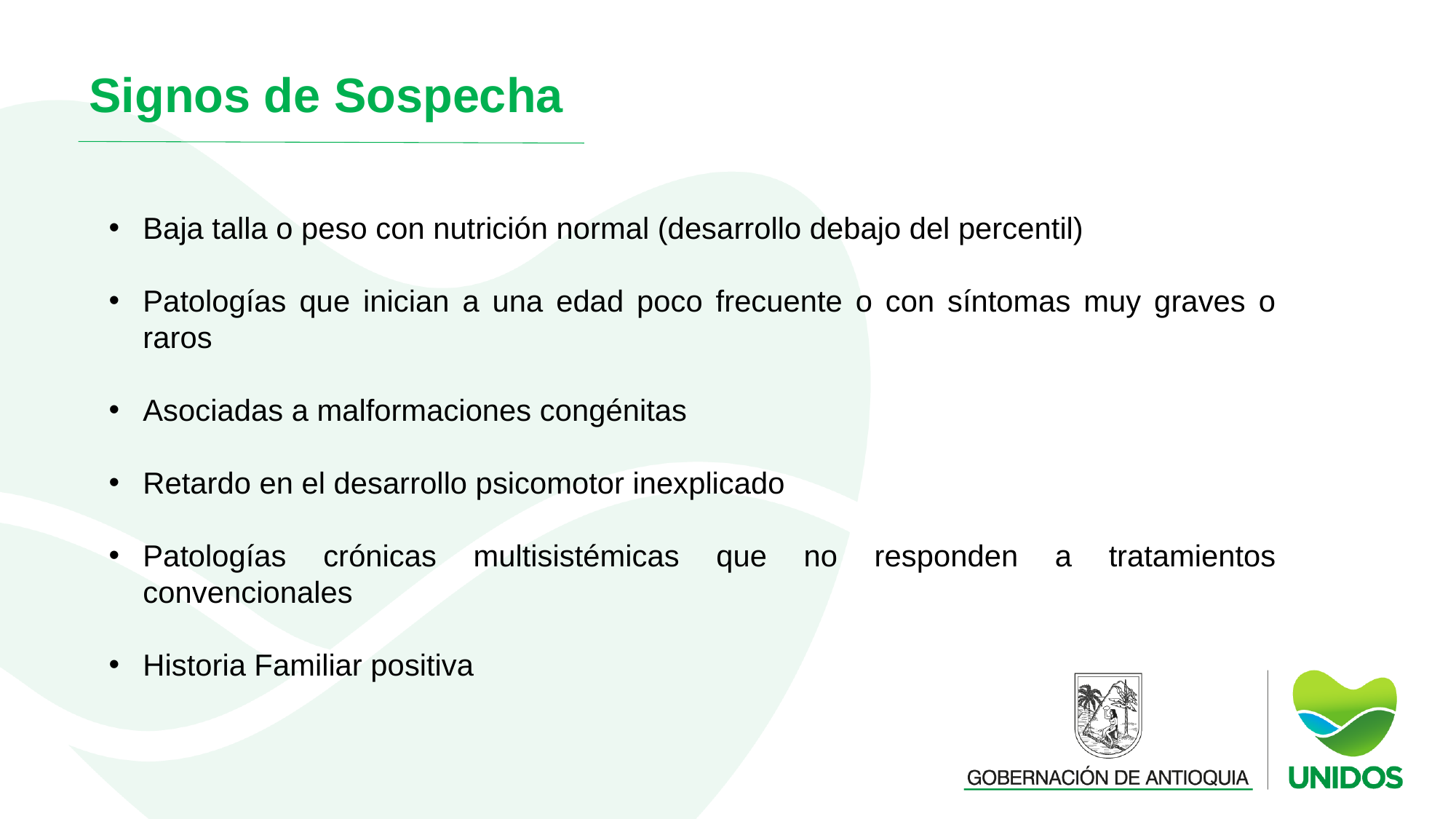

Signos de Sospecha
Baja talla o peso con nutrición normal (desarrollo debajo del percentil)

Patologías que inician a una edad poco frecuente o con síntomas muy graves o raros

Asociadas a malformaciones congénitas

Retardo en el desarrollo psicomotor inexplicado

Patologías crónicas multisistémicas que no responden a tratamientos convencionales

Historia Familiar positiva